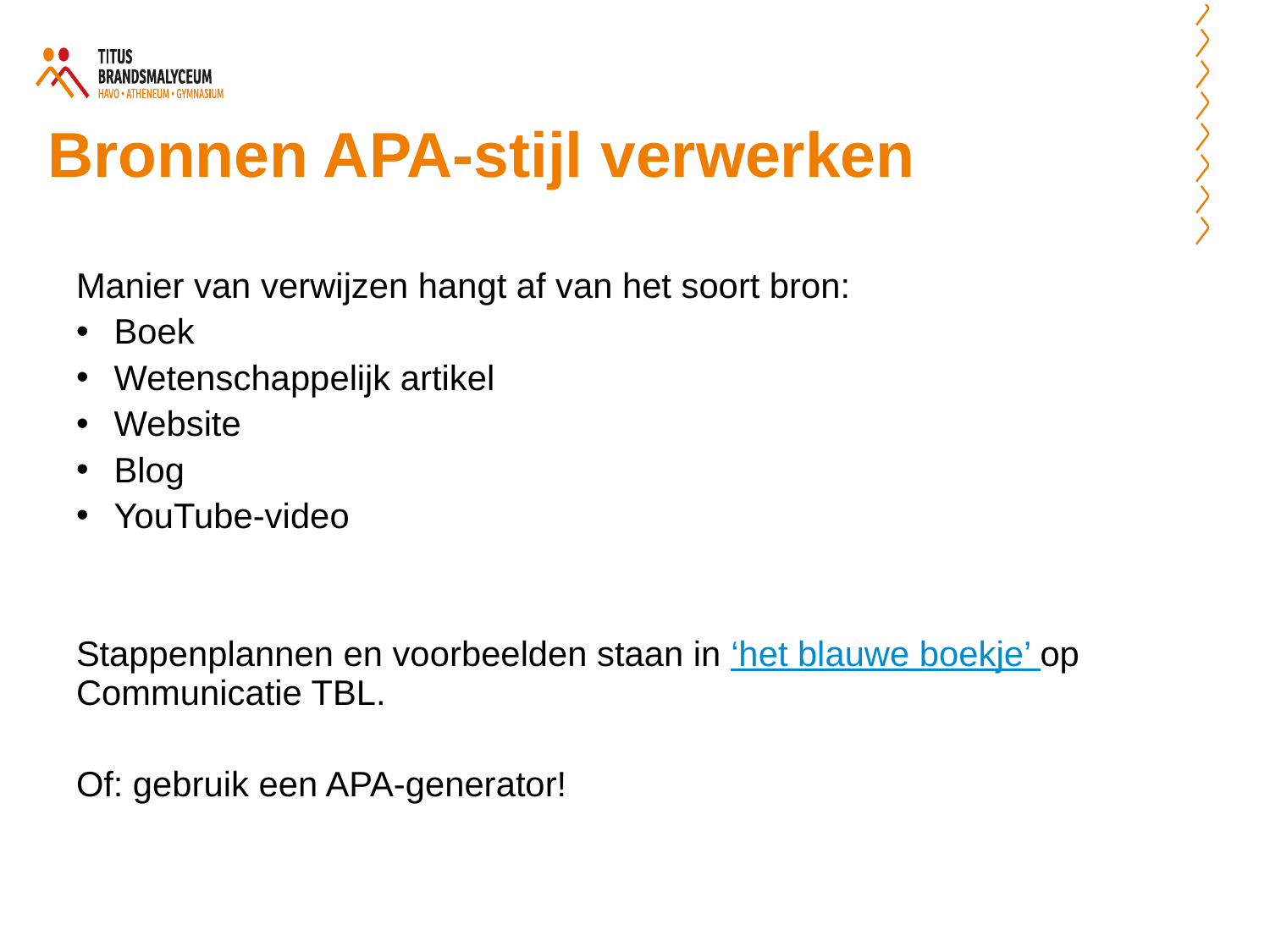

# Bronnen APA-stijl verwerken
Manier van verwijzen hangt af van het soort bron:
Boek
Wetenschappelijk artikel
Website
Blog
YouTube-video

Stappenplannen en voorbeelden staan in ‘het blauwe boekje’ op Communicatie TBL.

Of: gebruik een APA-generator!